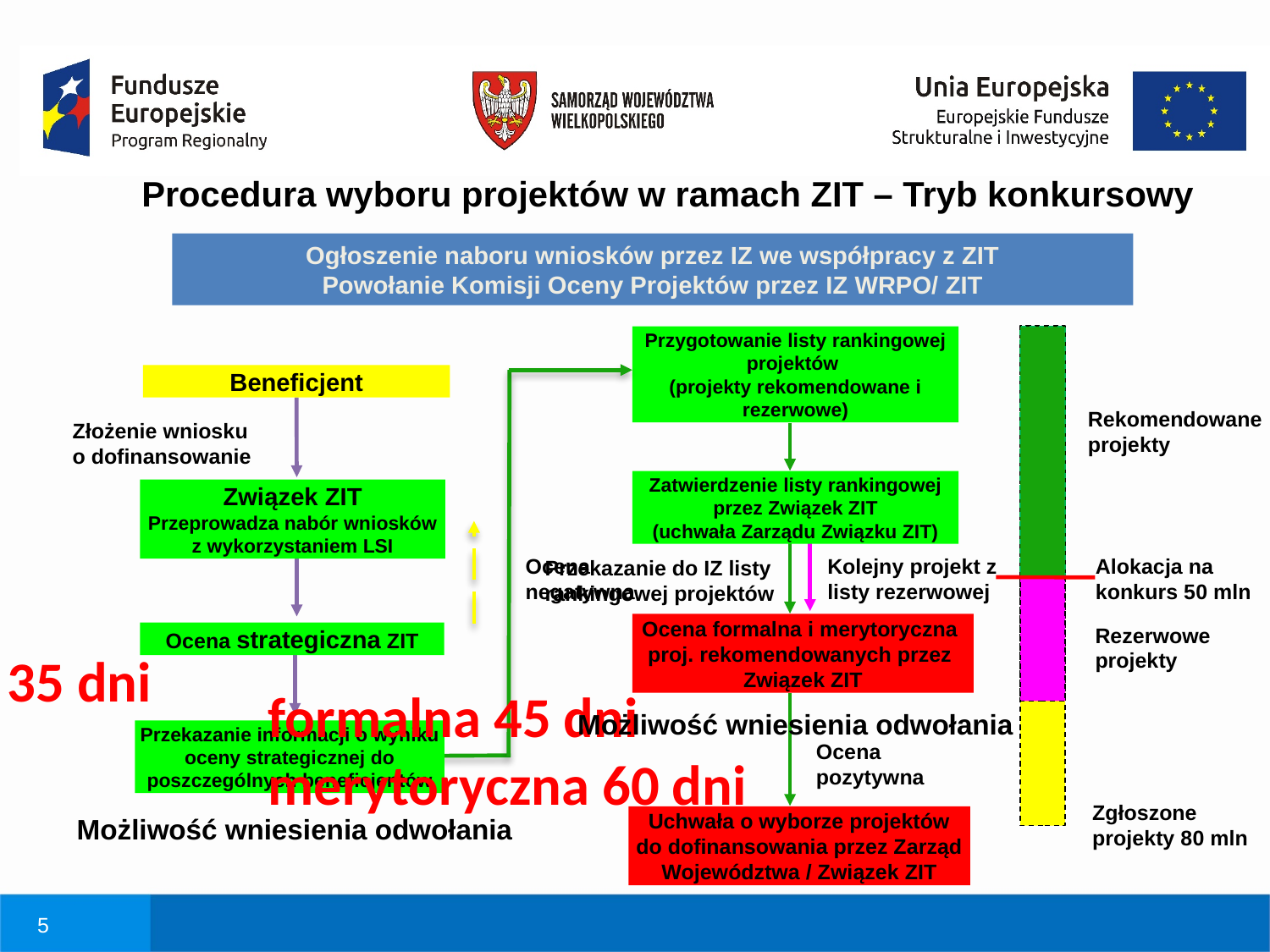

Procedura wyboru projektów w ramach ZIT – Tryb konkursowy
Ogłoszenie naboru wniosków przez IZ we współpracy z ZIT
Powołanie Komisji Oceny Projektów przez IZ WRPO/ ZIT
Przygotowanie listy rankingowej projektów
(projekty rekomendowane i rezerwowe)

Beneficjent
Rekomendowane projekty
Złożenie wniosku
o dofinansowanie
Zatwierdzenie listy rankingowej przez Związek ZIT
(uchwała Zarządu Związku ZIT)
Związek ZIT
Przeprowadza nabór wniosków z wykorzystaniem LSI
Ocena negatywna
Alokacja na konkurs 50 mln
Kolejny projekt z listy rezerwowej
Przekazanie do IZ listy rankingowej projektów

Ocena formalna i merytoryczna
proj. rekomendowanych przez
Związek ZIT
Rezerwowe projekty
Ocena strategiczna ZIT
35 dni
formalna 45 dni
merytoryczna 60 dni
Możliwość wniesienia odwołania
Przekazanie informacji o wyniku oceny strategicznej do poszczególnych beneficjentów
Ocena pozytywna
Zgłoszone projekty 80 mln
Możliwość wniesienia odwołania
Uchwała o wyborze projektów do dofinansowania przez Zarząd Województwa / Związek ZIT